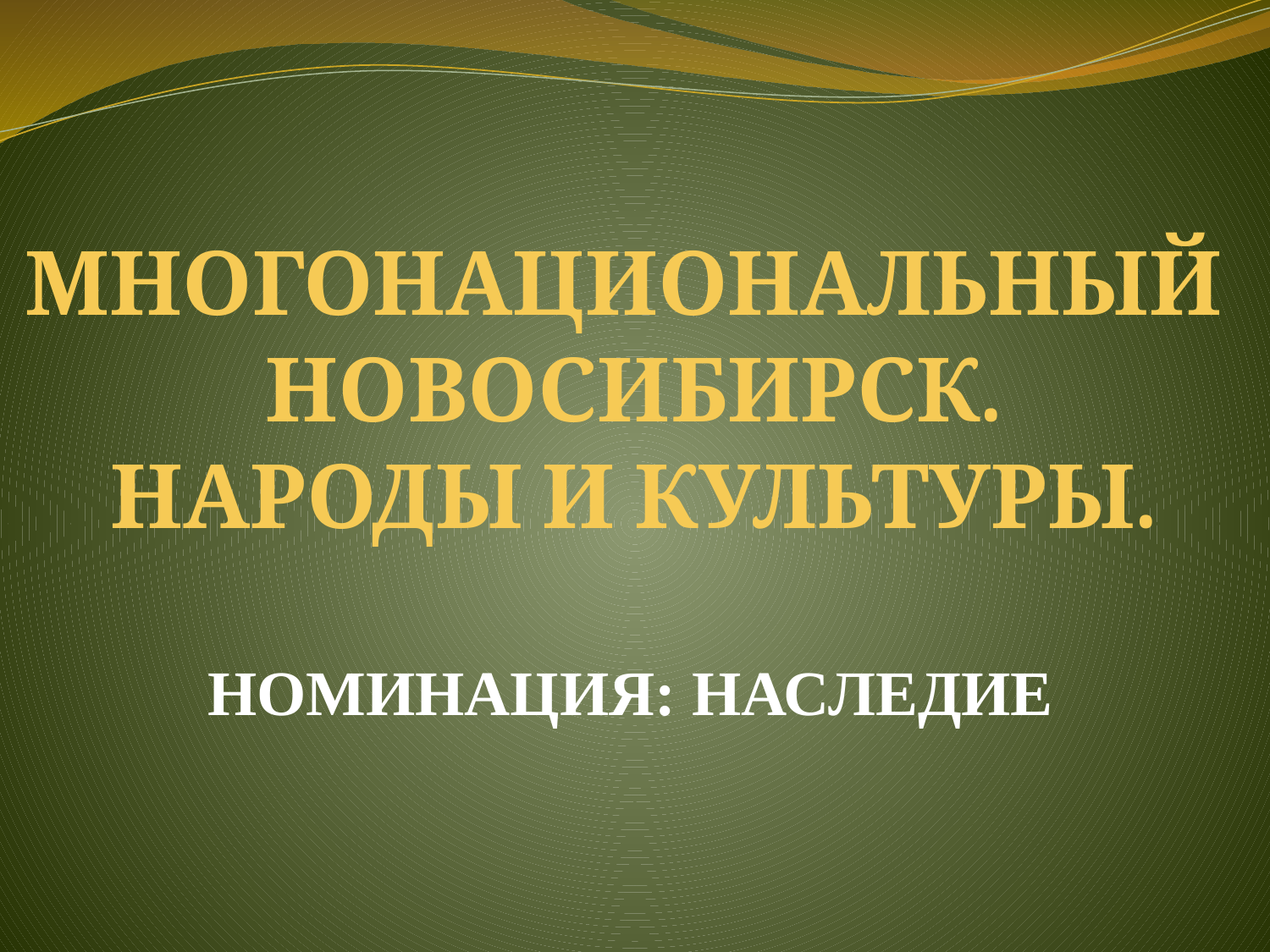

# МНОГОНАЦИОНАЛЬНЫЙ НОВОСИБИРСК. НАРОДЫ И КУЛЬТУРЫ.
НОМИНАЦИЯ: НАСЛЕДИЕ